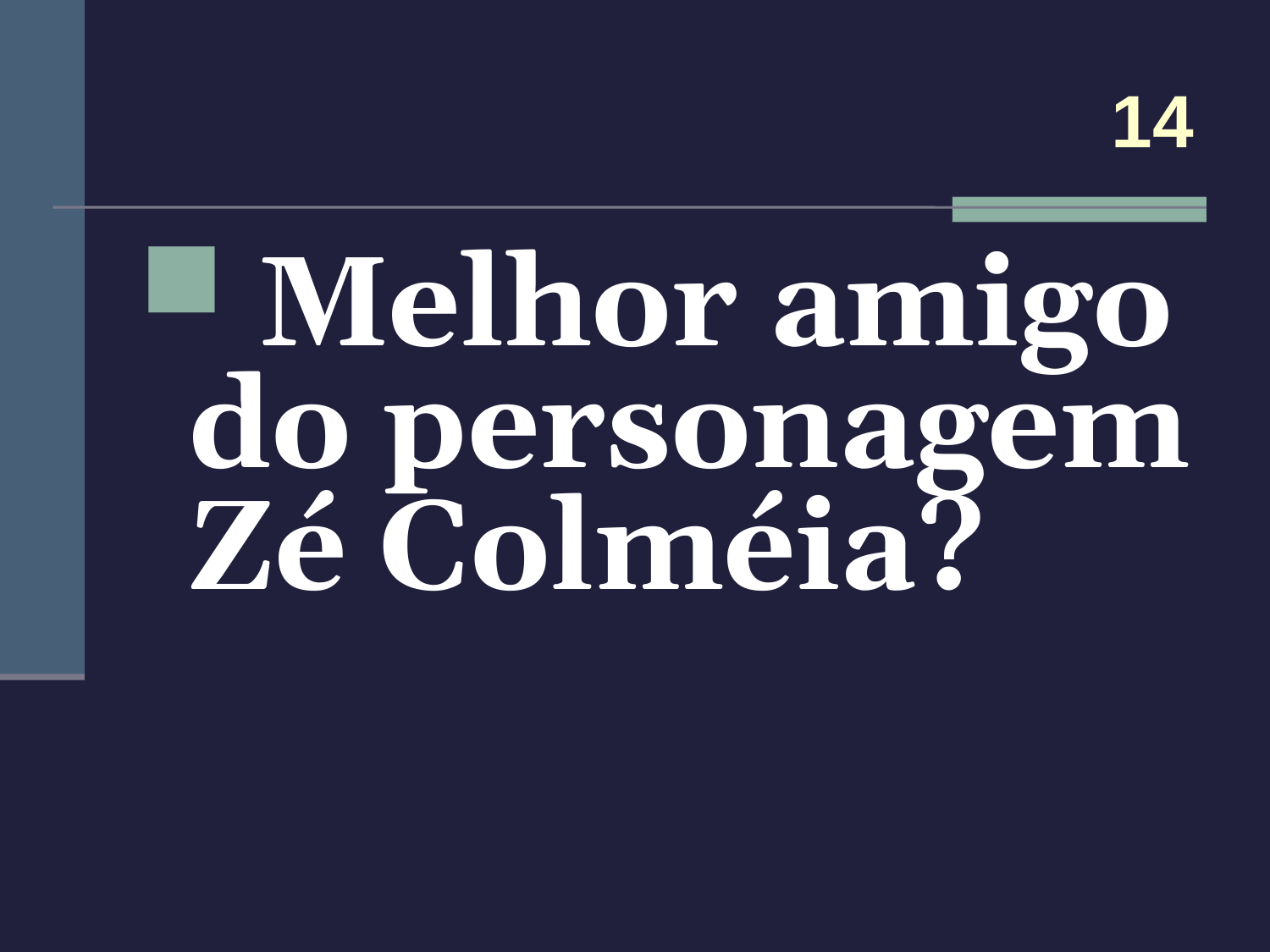

# 14
 Melhor amigo do personagem Zé Colméia?